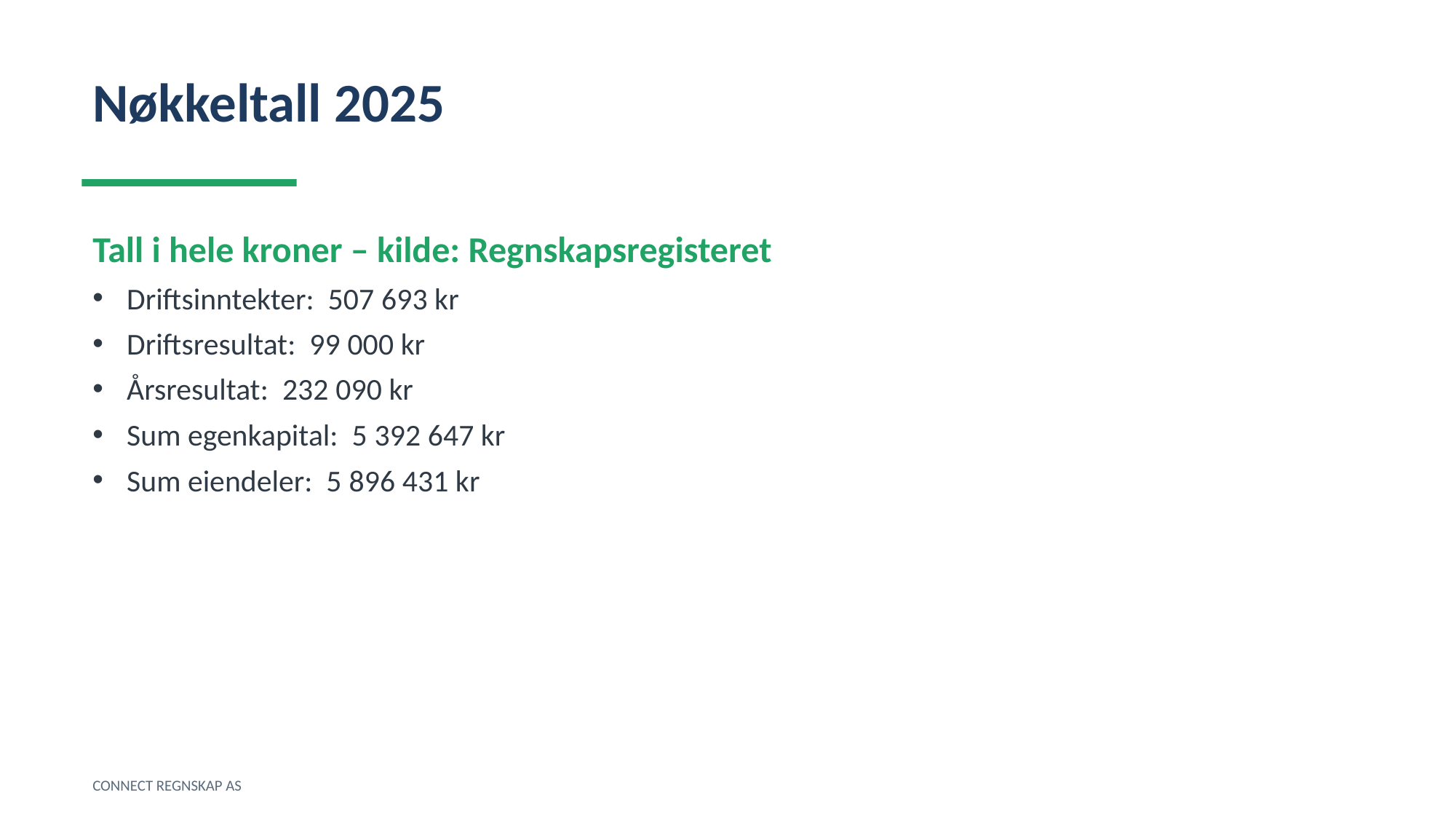

Nøkkeltall 2025

Tall i hele kroner – kilde: Regnskapsregisteret
Driftsinntekter:  507 693 kr
Driftsresultat:  99 000 kr
Årsresultat:  232 090 kr
Sum egenkapital:  5 392 647 kr
Sum eiendeler:  5 896 431 kr
CONNECT REGNSKAP AS